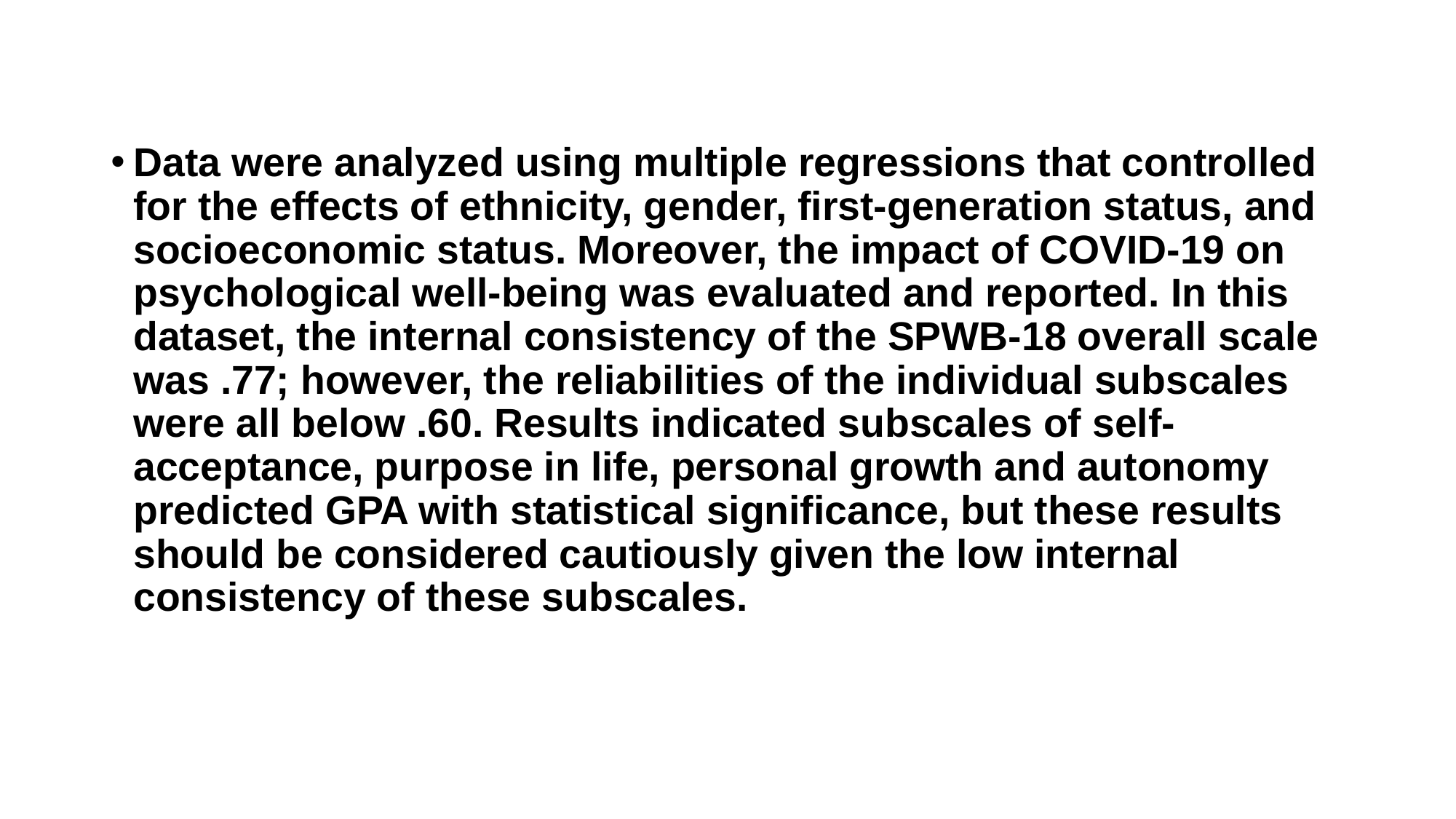

Data were analyzed using multiple regressions that controlled for the effects of ethnicity, gender, first-generation status, and socioeconomic status. Moreover, the impact of COVID-19 on psychological well-being was evaluated and reported. In this dataset, the internal consistency of the SPWB-18 overall scale was .77; however, the reliabilities of the individual subscales were all below .60. Results indicated subscales of self-acceptance, purpose in life, personal growth and autonomy predicted GPA with statistical significance, but these results should be considered cautiously given the low internal consistency of these subscales.